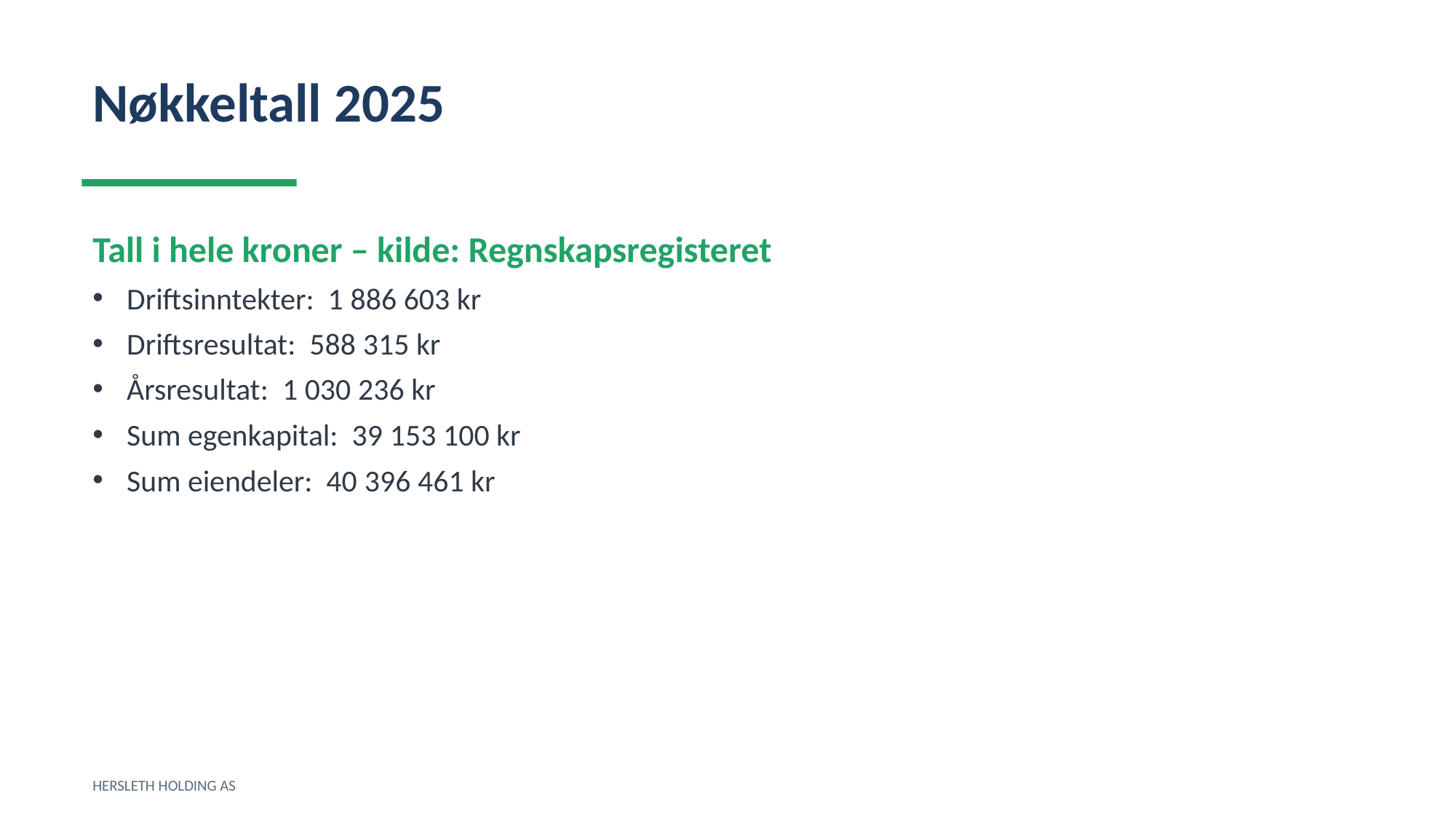

Nøkkeltall 2025

Tall i hele kroner – kilde: Regnskapsregisteret
Driftsinntekter:  1 886 603 kr
Driftsresultat:  588 315 kr
Årsresultat:  1 030 236 kr
Sum egenkapital:  39 153 100 kr
Sum eiendeler:  40 396 461 kr
HERSLETH HOLDING AS